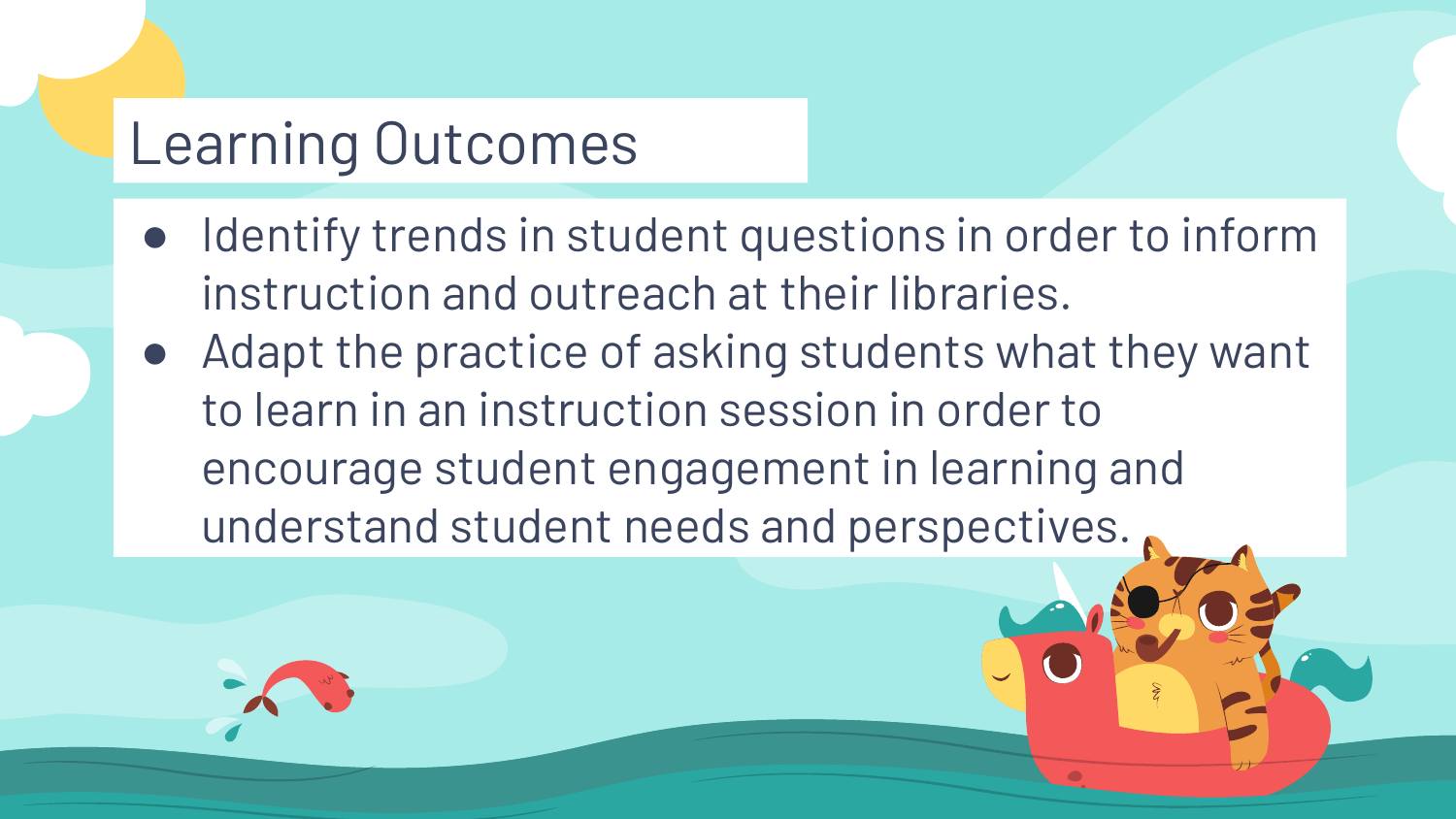

# Learning Outcomes
Identify trends in student questions in order to inform instruction and outreach at their libraries.
Adapt the practice of asking students what they want to learn in an instruction session in order to encourage student engagement in learning and understand student needs and perspectives.